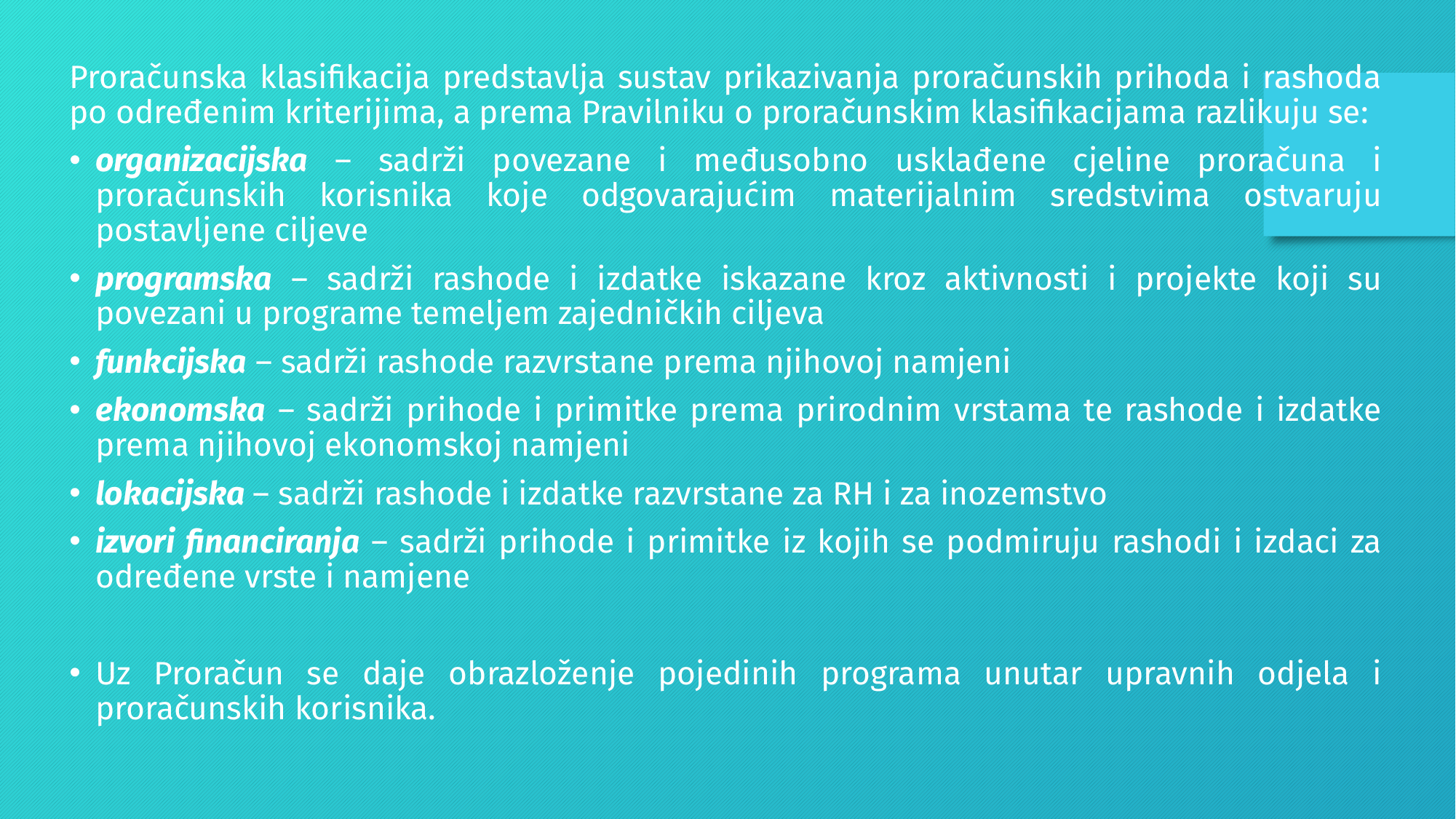

Proračunska klasifikacija predstavlja sustav prikazivanja proračunskih prihoda i rashoda po određenim kriterijima, a prema Pravilniku o proračunskim klasifikacijama razlikuju se:
organizacijska – sadrži povezane i međusobno usklađene cjeline proračuna i proračunskih korisnika koje odgovarajućim materijalnim sredstvima ostvaruju postavljene ciljeve
programska – sadrži rashode i izdatke iskazane kroz aktivnosti i projekte koji su povezani u programe temeljem zajedničkih ciljeva
funkcijska – sadrži rashode razvrstane prema njihovoj namjeni
ekonomska – sadrži prihode i primitke prema prirodnim vrstama te rashode i izdatke prema njihovoj ekonomskoj namjeni
lokacijska – sadrži rashode i izdatke razvrstane za RH i za inozemstvo
izvori financiranja – sadrži prihode i primitke iz kojih se podmiruju rashodi i izdaci za određene vrste i namjene

Uz Proračun se daje obrazloženje pojedinih programa unutar upravnih odjela i proračunskih korisnika.